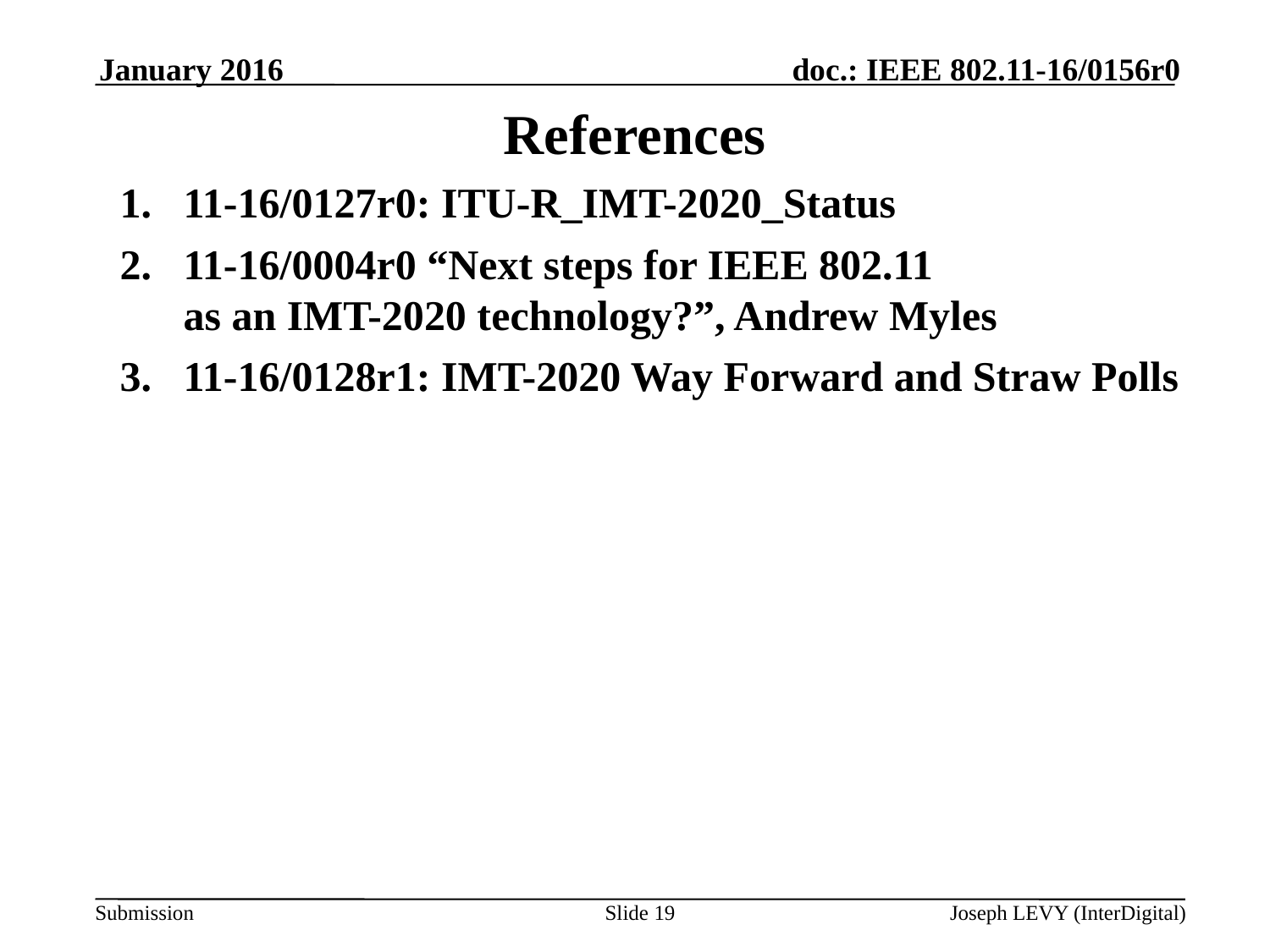

January 2016
# References
11-16/0127r0: ITU-R_IMT-2020_Status
11-16/0004r0 “Next steps for IEEE 802.11
as an IMT-2020 technology?”, Andrew Myles
11-16/0128r1: IMT-2020 Way Forward and Straw Polls
Slide 19
Joseph LEVY (InterDigital)